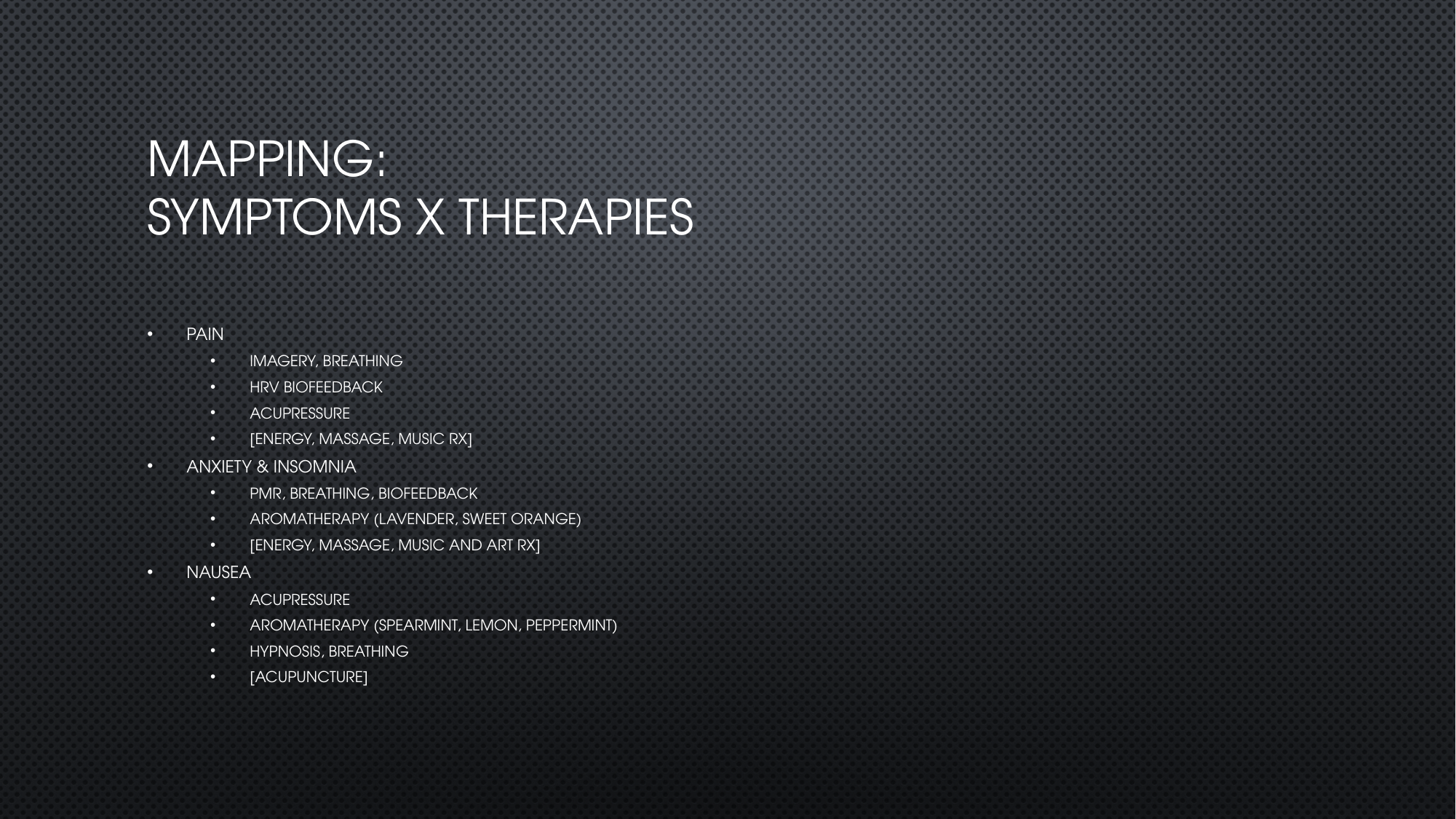

# Mapping: Symptoms X Therapies
Pain
Imagery, breathing
HRV biofeedback
Acupressure
[energy, massage, music rx]
Anxiety & Insomnia
PMR, breathing, biofeedback
Aromatherapy (lavender, sweet orange)
[energy, massage, music and art rx]
Nausea
Acupressure
Aromatherapy (spearmint, lemon, peppermint)
Hypnosis, breathing
[acupuncture]